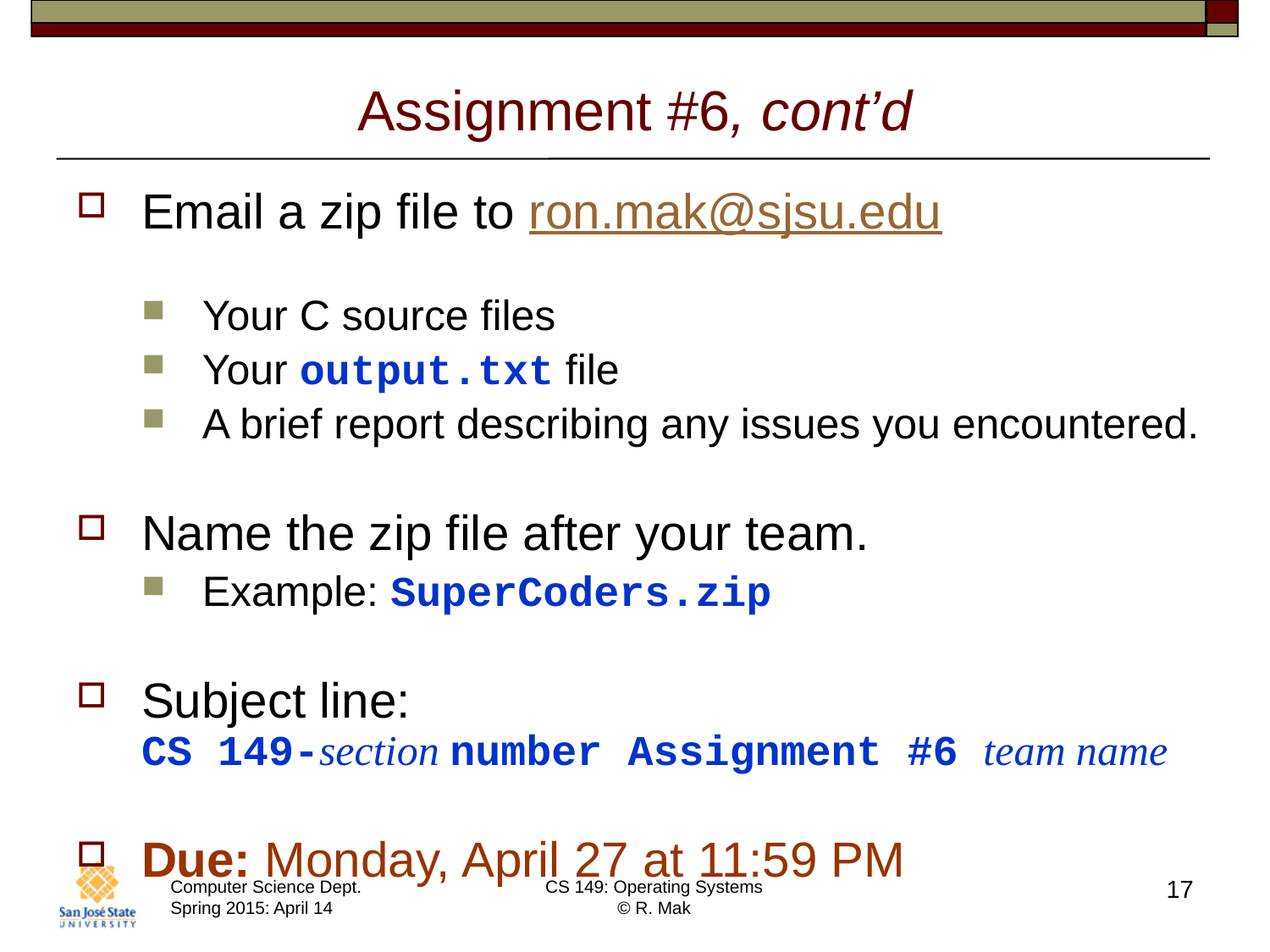

# Assignment #6, cont’d
Email a zip file to ron.mak@sjsu.edu

Your C source files
Your output.txt file
A brief report describing any issues you encountered.

Name the zip file after your team.
Example: SuperCoders.zip

Subject line:
CS 149-section number Assignment #6 team name

Due: Monday, April 27 at 11:59 PM
17